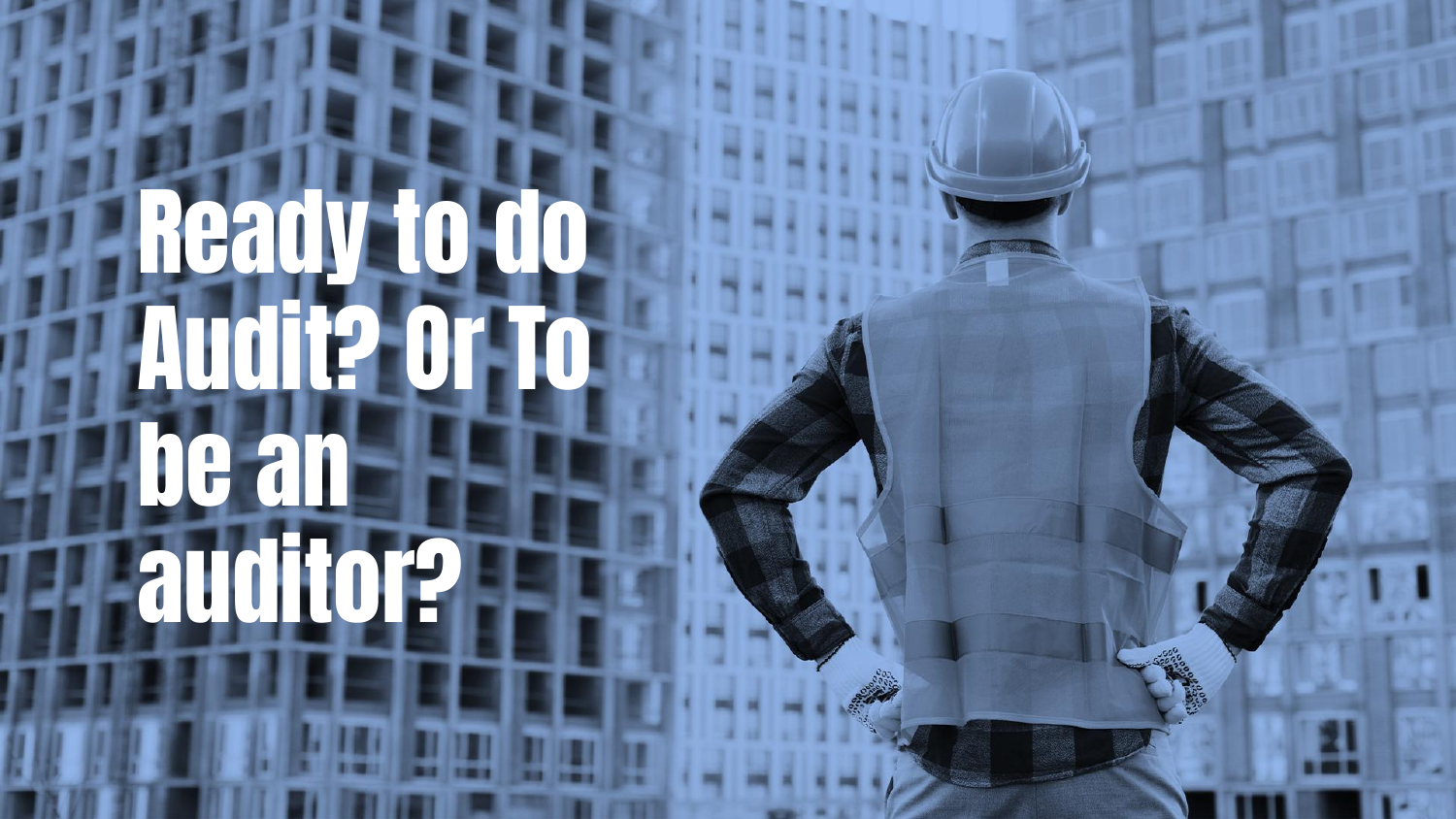

# Ready to do Audit? Or To be an auditor?